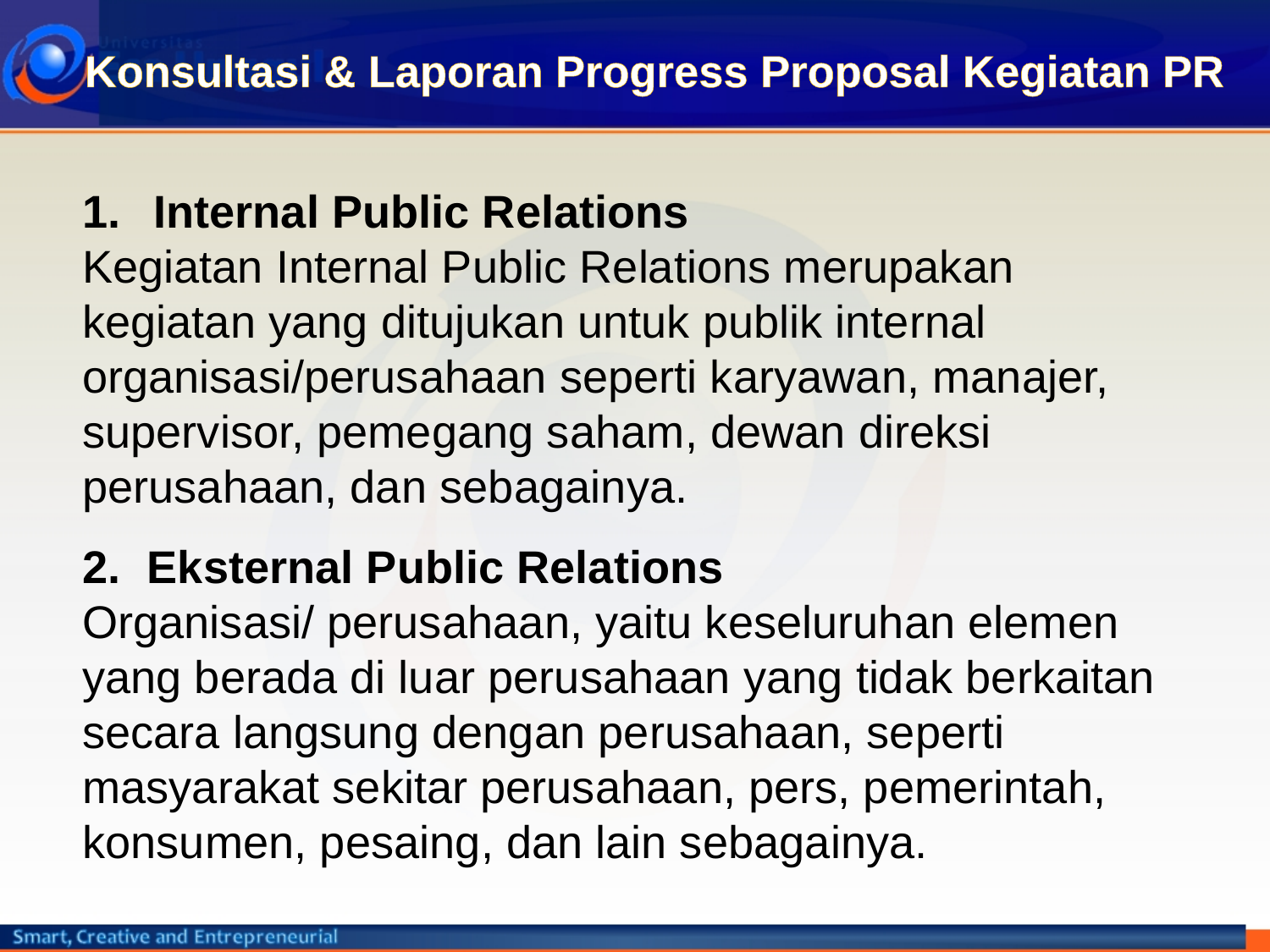

# Konsultasi & Laporan Progress Proposal Kegiatan PR
Internal Public Relations
Kegiatan Internal Public Relations merupakan kegiatan yang ditujukan untuk publik internal organisasi/perusahaan seperti karyawan, manajer, supervisor, pemegang saham, dewan direksi perusahaan, dan sebagainya.

2.	Eksternal Public Relations
Organisasi/ perusahaan, yaitu keseluruhan elemen yang berada di luar perusahaan yang tidak berkaitan secara langsung dengan perusahaan, seperti masyarakat sekitar perusahaan, pers, pemerintah, konsumen, pesaing, dan lain sebagainya.